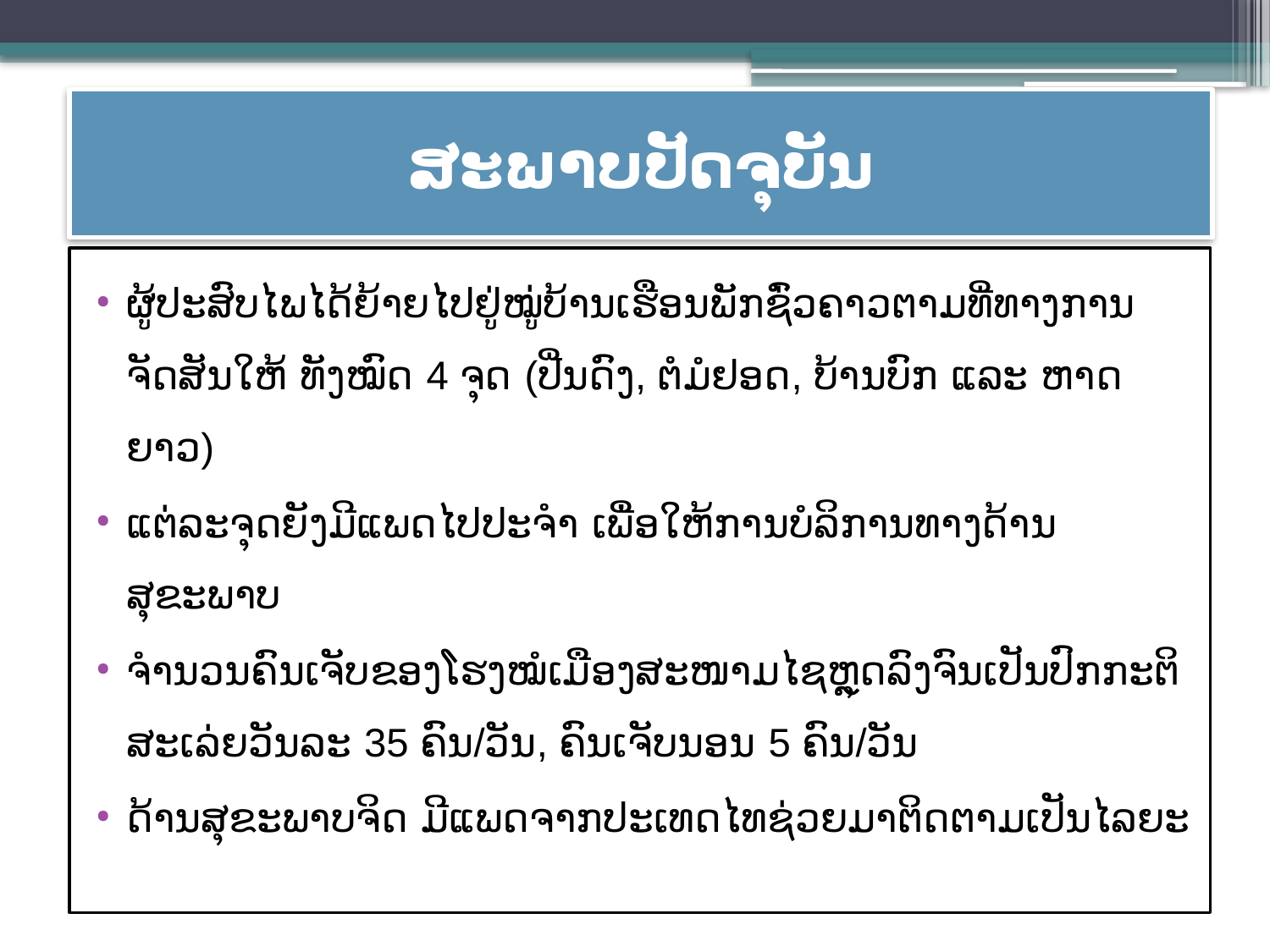

# ສະພາບປັດຈຸບັນ
ຜູ້ປະສົບໄພໄດ້ຍ້າຍໄປຢູ່ໝູ່ບ້ານເຮືອນພັກຊົ່ວຄາວຕາມທີ່ທາງການຈັດສັນໃຫ້ ທັງໝົດ 4 ຈຸດ (ປີ່ນດົງ, ຕໍມໍຢອດ, ບ້ານບົກ ແລະ ຫາດຍາວ)
ແຕ່ລະຈຸດຍັງມີແພດໄປປະຈຳ ເພື່ອໃຫ້ການບໍລິການທາງດ້ານສຸຂະພາບ
ຈຳນວນຄົນເຈັບຂອງໂຮງໝໍເມືອງສະໜາມໄຊຫຼຸດລົງຈົນເປັນປົກກະຕິ ສະເລ່ຍວັນລະ 35 ຄົນ/ວັນ, ຄົນເຈັບນອນ 5 ຄົນ/ວັນ
ດ້ານສຸຂະພາບຈິດ ມີແພດຈາກປະເທດໄທຊ່ວຍມາຕິດຕາມເປັນໄລຍະ